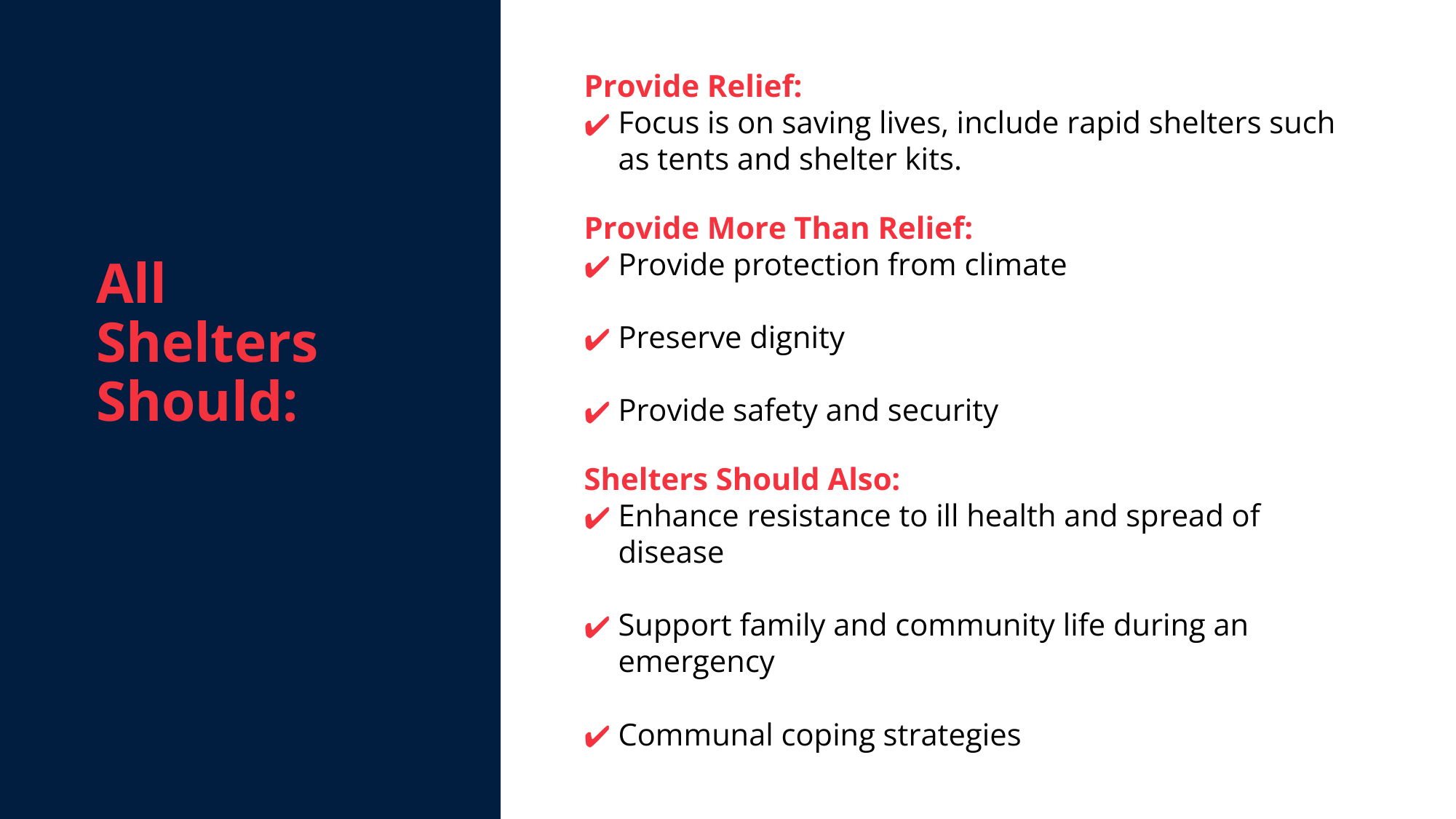

Provide Relief:
Focus is on saving lives, include rapid shelters such as tents and shelter kits.

Provide More Than Relief:
Provide protection from climate

Preserve dignity

Provide safety and security

Shelters Should Also:
Enhance resistance to ill health and spread of disease

Support family and community life during an emergency

Communal coping strategies
All Shelters Should: